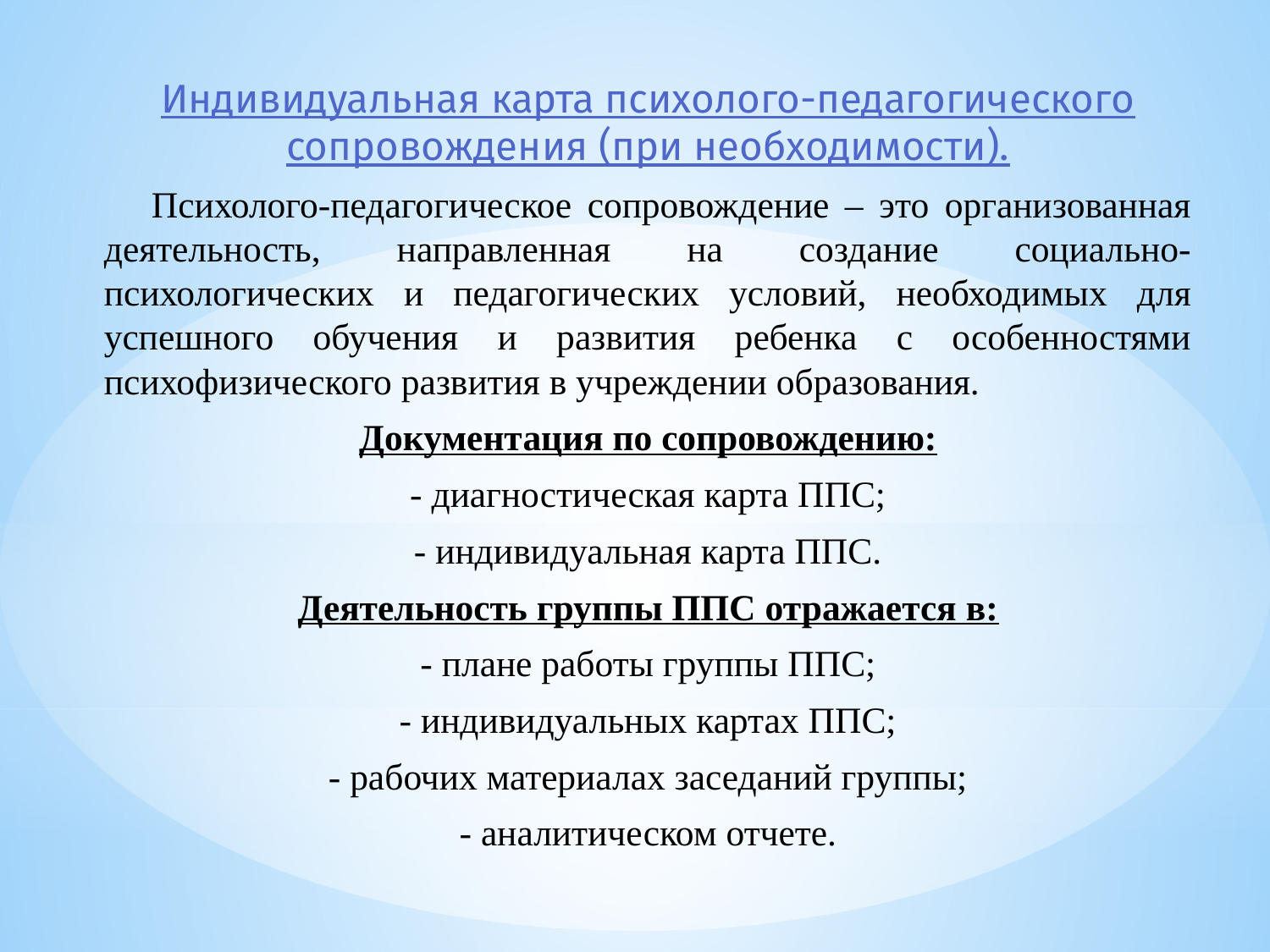

Индивидуальная карта психолого-педагогического сопровождения (при необходимости).
   Психолого-педагогическое сопровождение – это организованная деятельность, направленная на создание социально-психологических и педагогических условий, необходимых для успешного обучения и развития ребенка с особенностями психофизического развития в учреждении образования.
Документация по сопровождению:
- диагностическая карта ППС;
- индивидуальная карта ППС.
Деятельность группы ППС отражается в:
- плане работы группы ППС;
- индивидуальных картах ППС;
- рабочих материалах заседаний группы;
- аналитическом отчете.